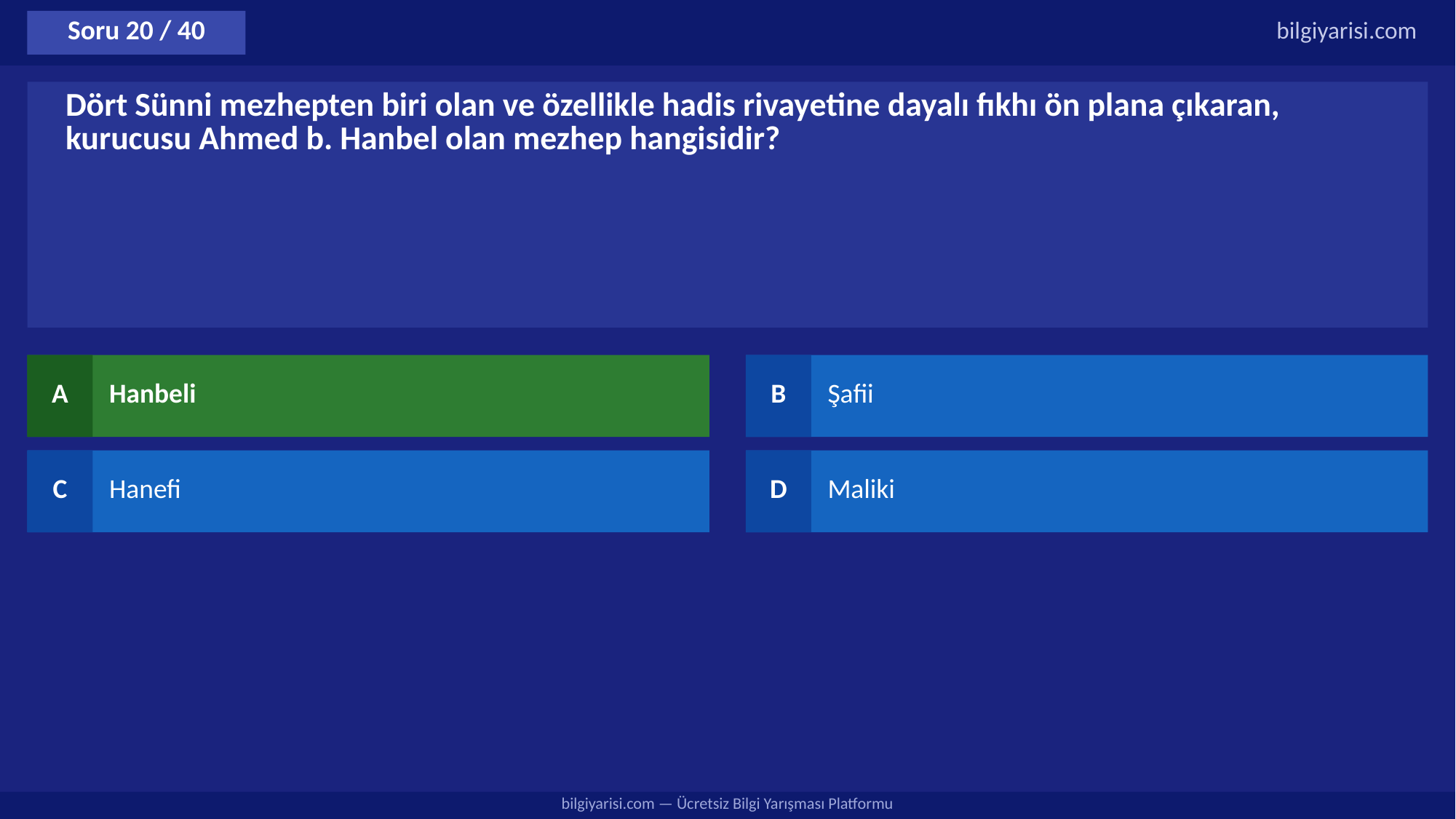

Soru 20 / 40
bilgiyarisi.com

Dört Sünni mezhepten biri olan ve özellikle hadis rivayetine dayalı fıkhı ön plana çıkaran, kurucusu Ahmed b. Hanbel olan mezhep hangisidir?

A
Hanbeli

B
Şafii

C
Hanefi

D
Maliki
bilgiyarisi.com — Ücretsiz Bilgi Yarışması Platformu